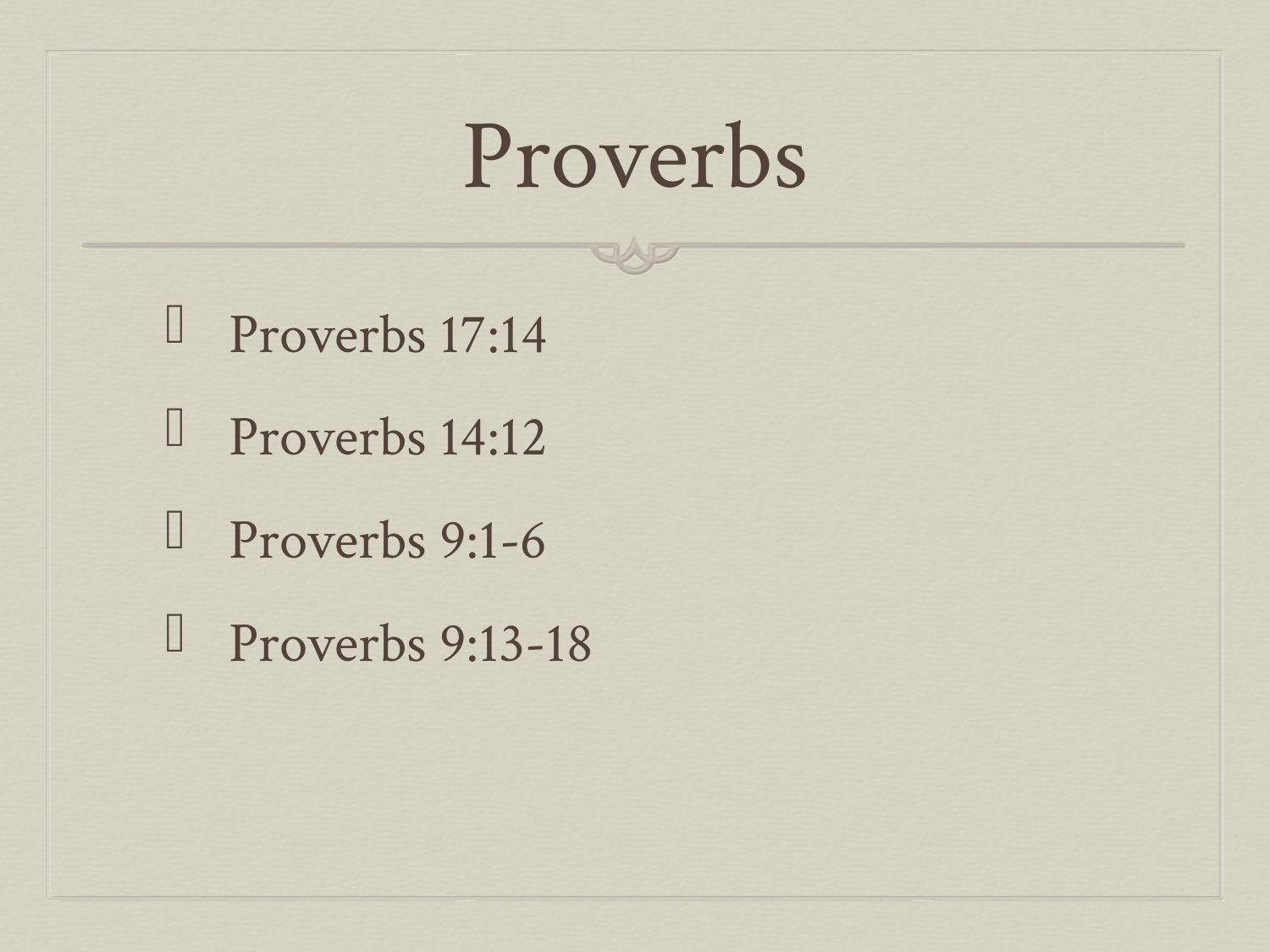

# Proverbs
Proverbs 17:14
Proverbs 14:12
Proverbs 9:1-6
Proverbs 9:13-18